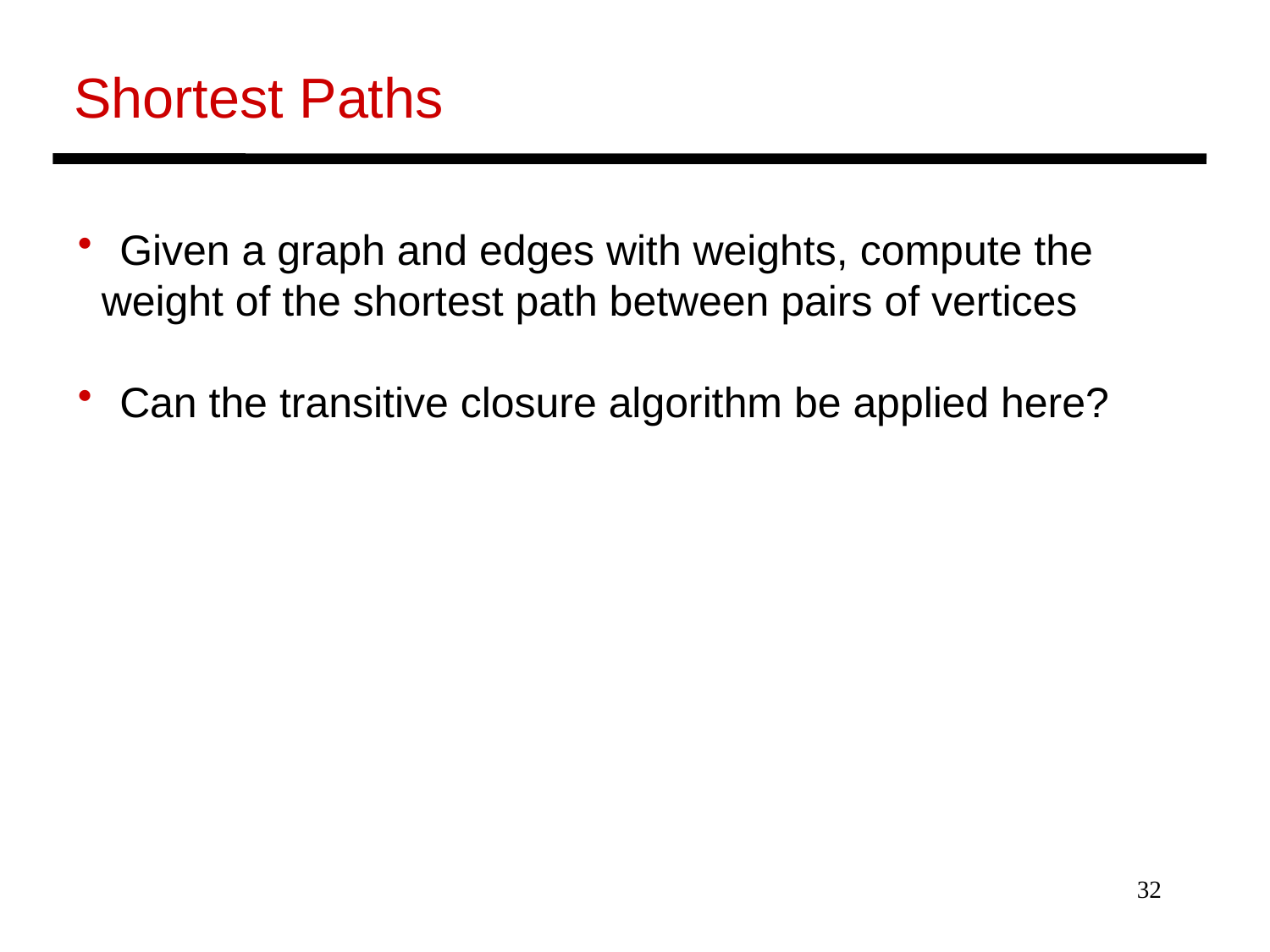

Shortest Paths

 Given a graph and edges with weights, compute the
  weight of the shortest path between pairs of vertices

 Can the transitive closure algorithm be applied here?
32